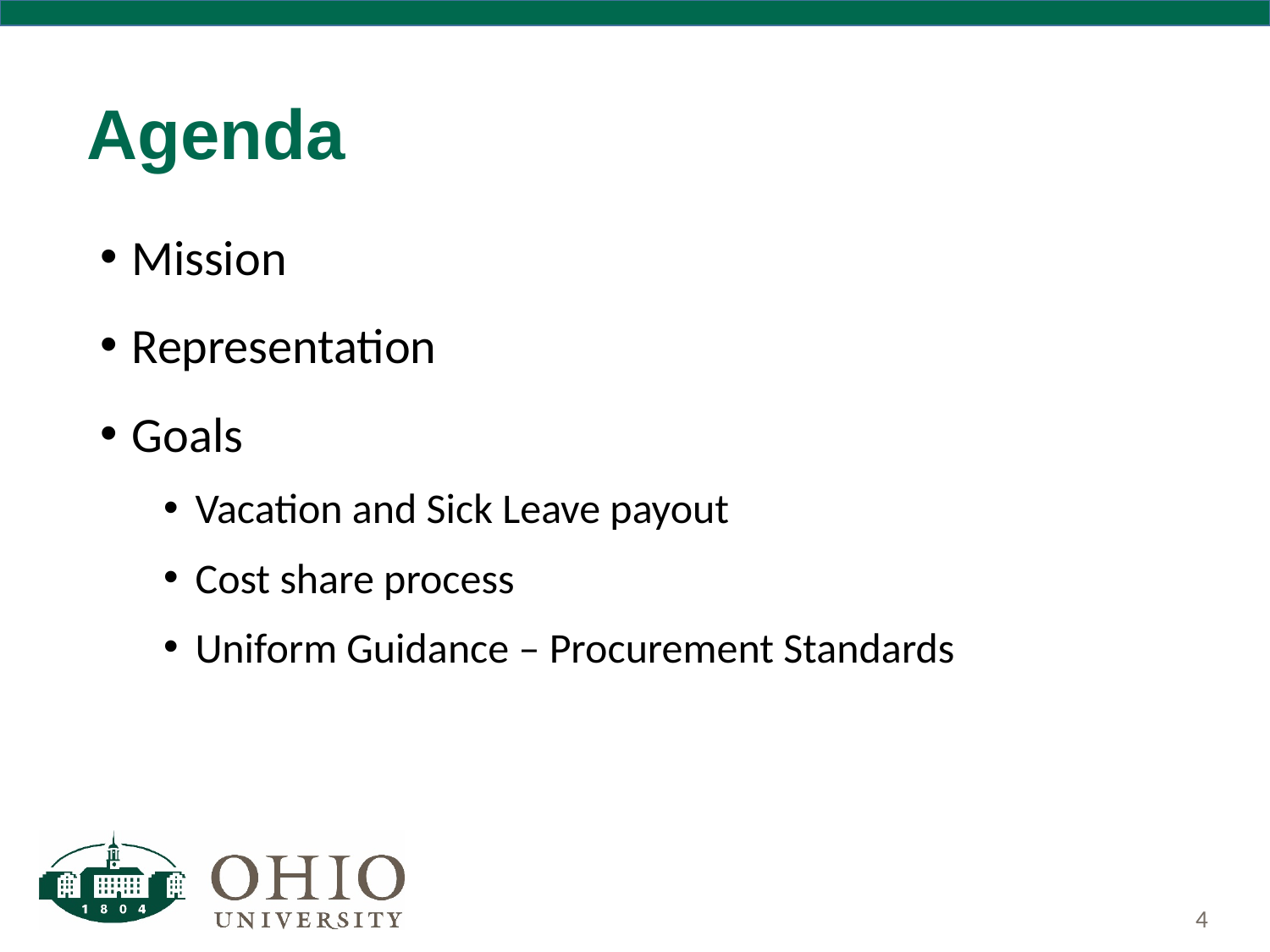

# Agenda
Mission
Representation
Goals
Vacation and Sick Leave payout
Cost share process
Uniform Guidance – Procurement Standards